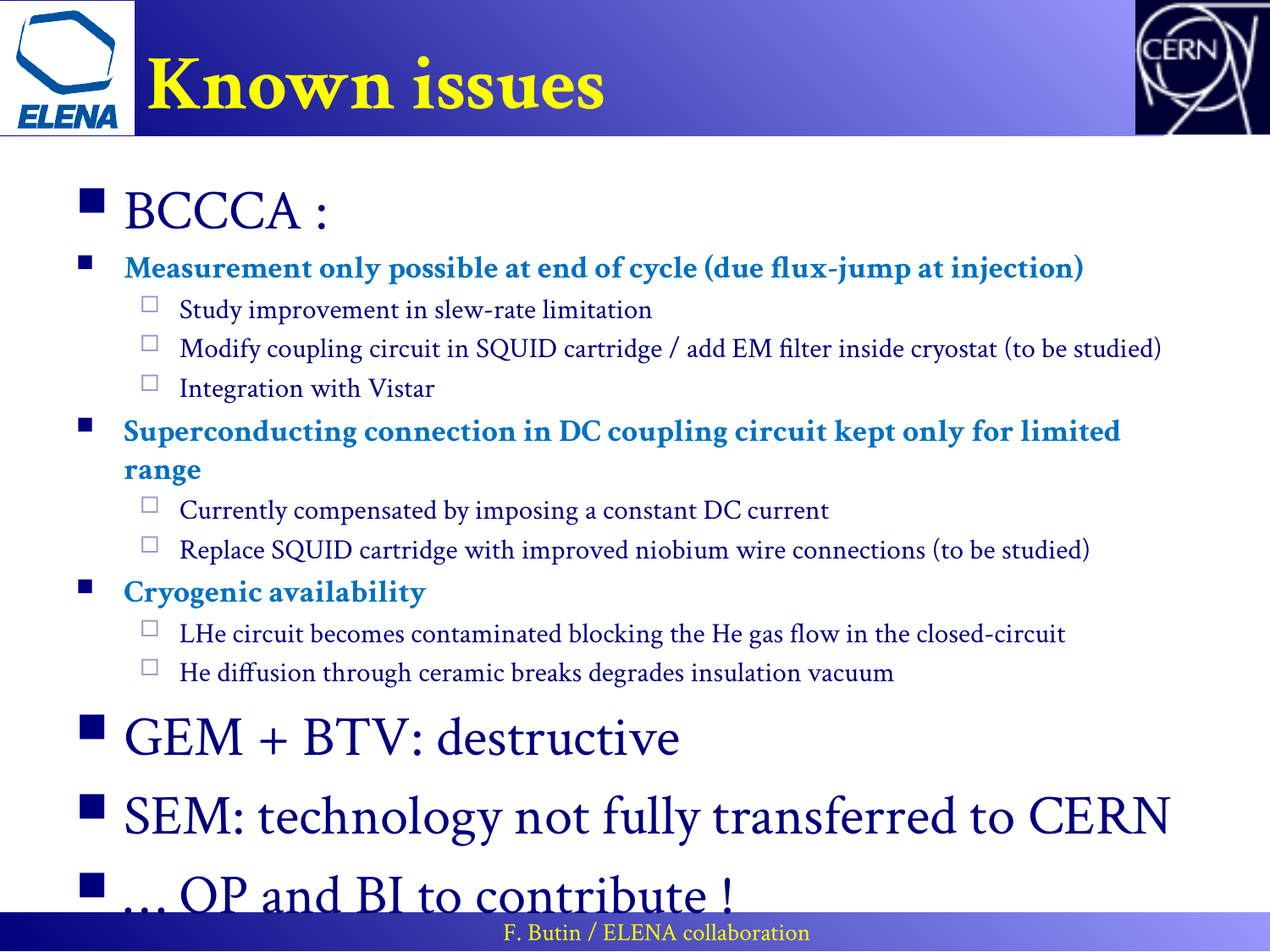

# Known issues
BCCCA :
Measurement only possible at end of cycle (due flux-jump at injection)
Study improvement in slew-rate limitation
Modify coupling circuit in SQUID cartridge / add EM filter inside cryostat (to be studied)
Integration with Vistar
Superconducting connection in DC coupling circuit kept only for limited range
Currently compensated by imposing a constant DC current
Replace SQUID cartridge with improved niobium wire connections (to be studied)
Cryogenic availability
LHe circuit becomes contaminated blocking the He gas flow in the closed-circuit
He diffusion through ceramic breaks degrades insulation vacuum
GEM + BTV: destructive
SEM: technology not fully transferred to CERN
… OP and BI to contribute !

F. Butin / ELENA collaboration